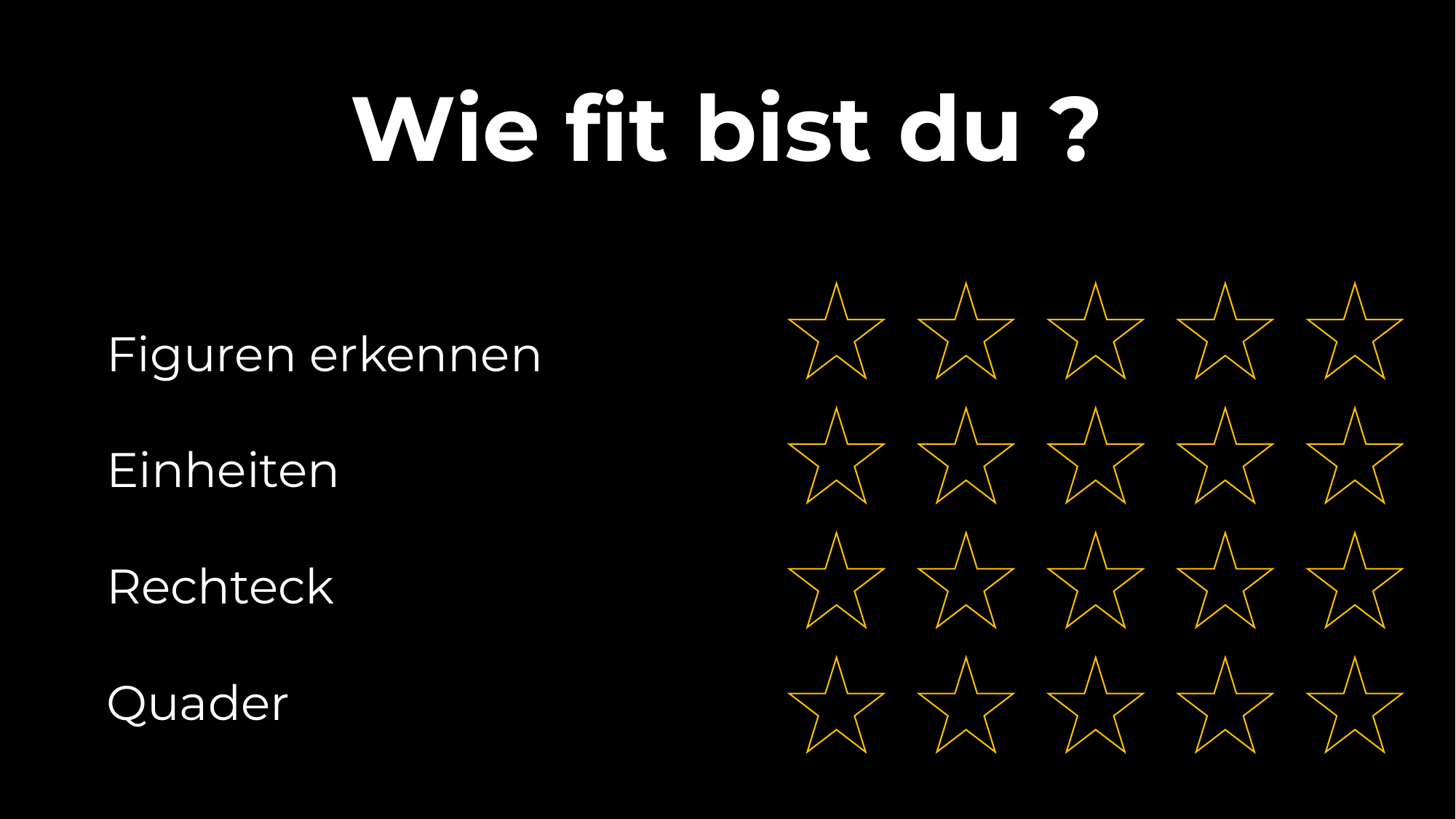

Wie fit bist du ?
Figuren erkennen
Einheiten
Rechteck
Quader